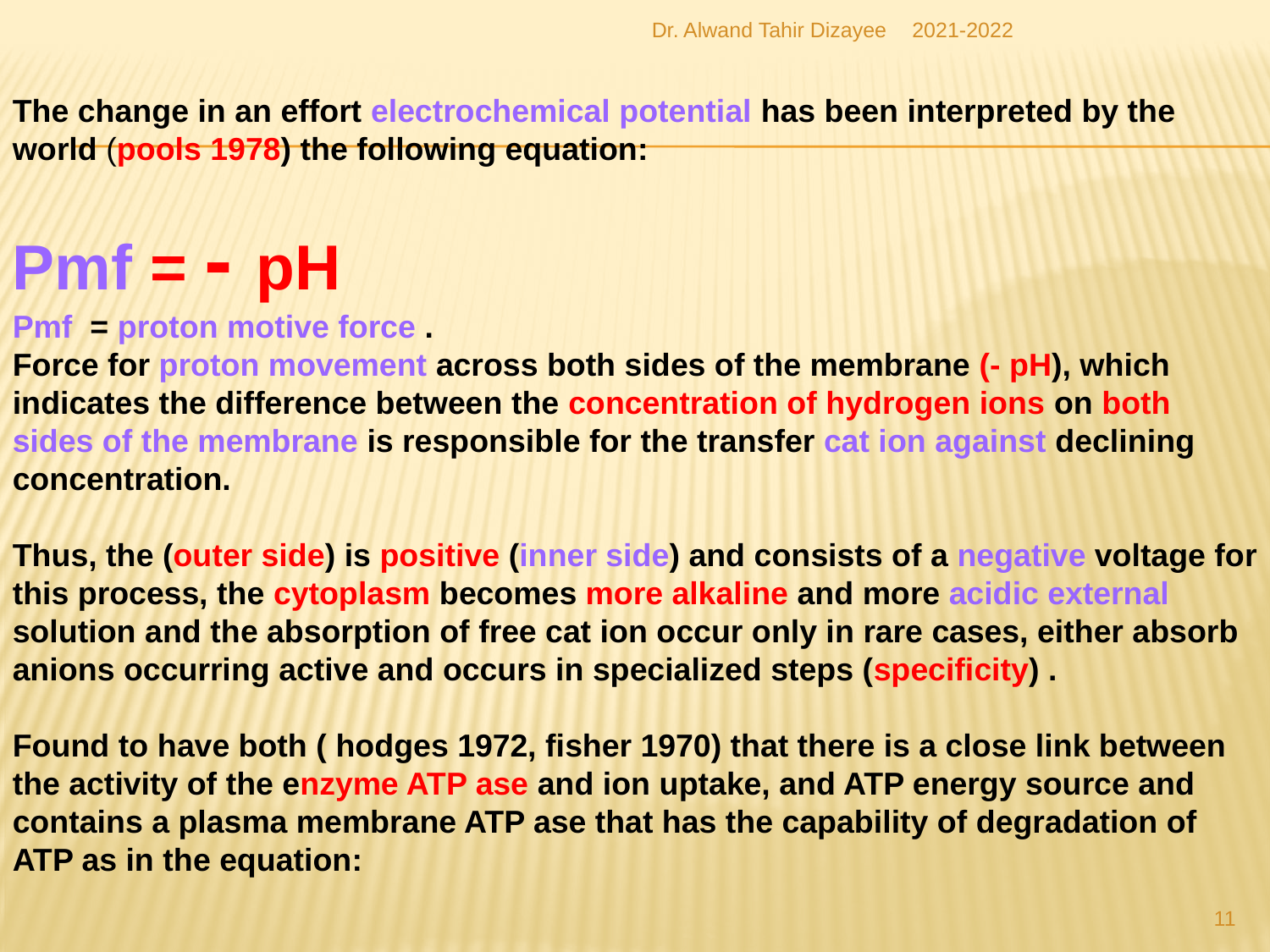

Dr. Alwand Tahir Dizayee
2021-2022
The change in an effort electrochemical potential has been interpreted by the world (pools 1978) the following equation:
Pmf = - pH
Pmf  = proton motive force .
Force for proton movement across both sides of the membrane (- pH), which indicates the difference between the concentration of hydrogen ions on both sides of the membrane is responsible for the transfer cat ion against declining concentration.
Thus, the (outer side) is positive (inner side) and consists of a negative voltage for this process, the cytoplasm becomes more alkaline and more acidic external solution and the absorption of free cat ion occur only in rare cases, either absorb anions occurring active and occurs in specialized steps (specificity) .
Found to have both ( hodges 1972, fisher 1970) that there is a close link between the activity of the enzyme ATP ase and ion uptake, and ATP energy source and contains a plasma membrane ATP ase that has the capability of degradation of ATP as in the equation:

11